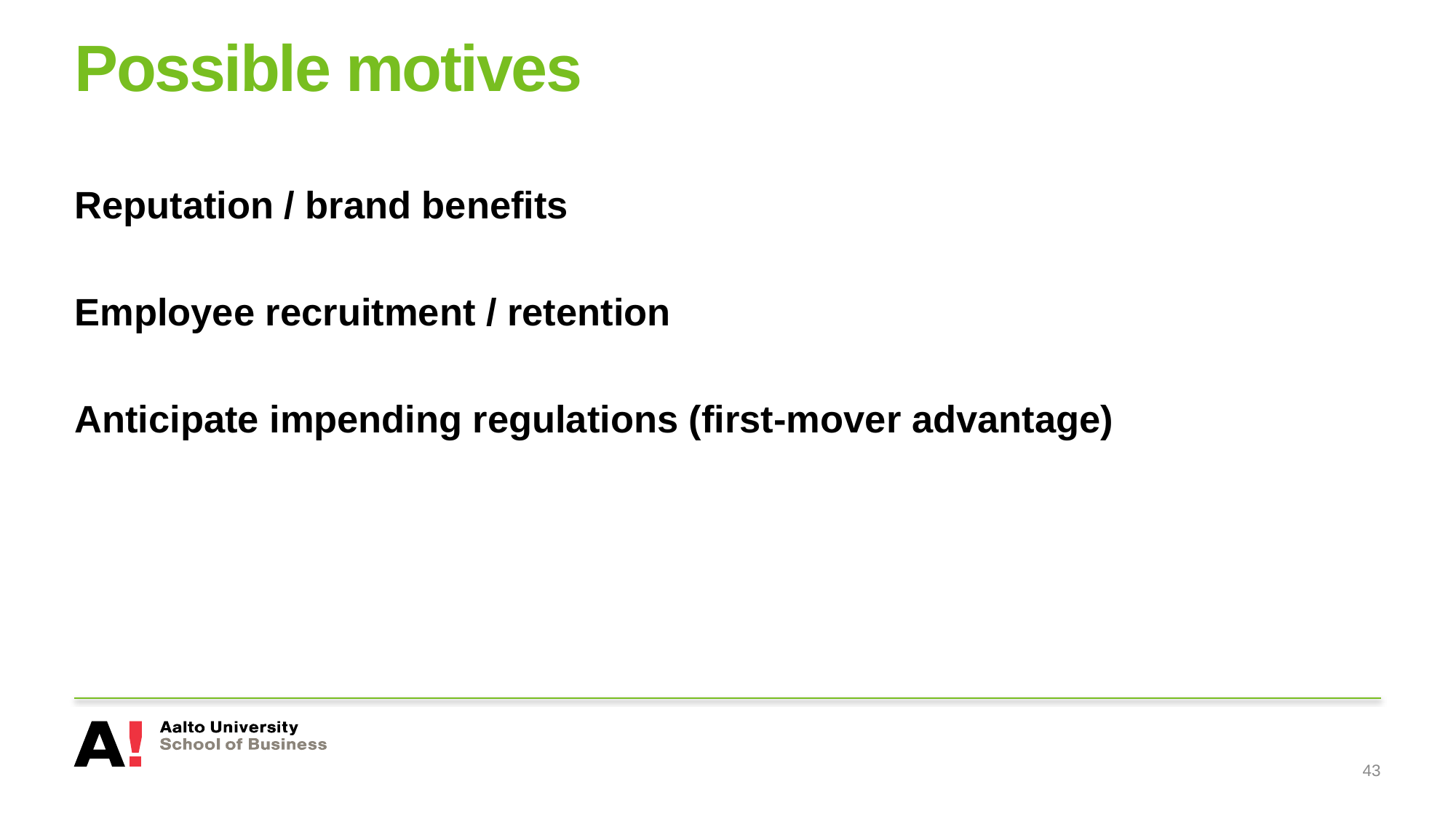

# Possible motives
Reputation / brand benefits

Employee recruitment / retention

Anticipate impending regulations (first-mover advantage)
43